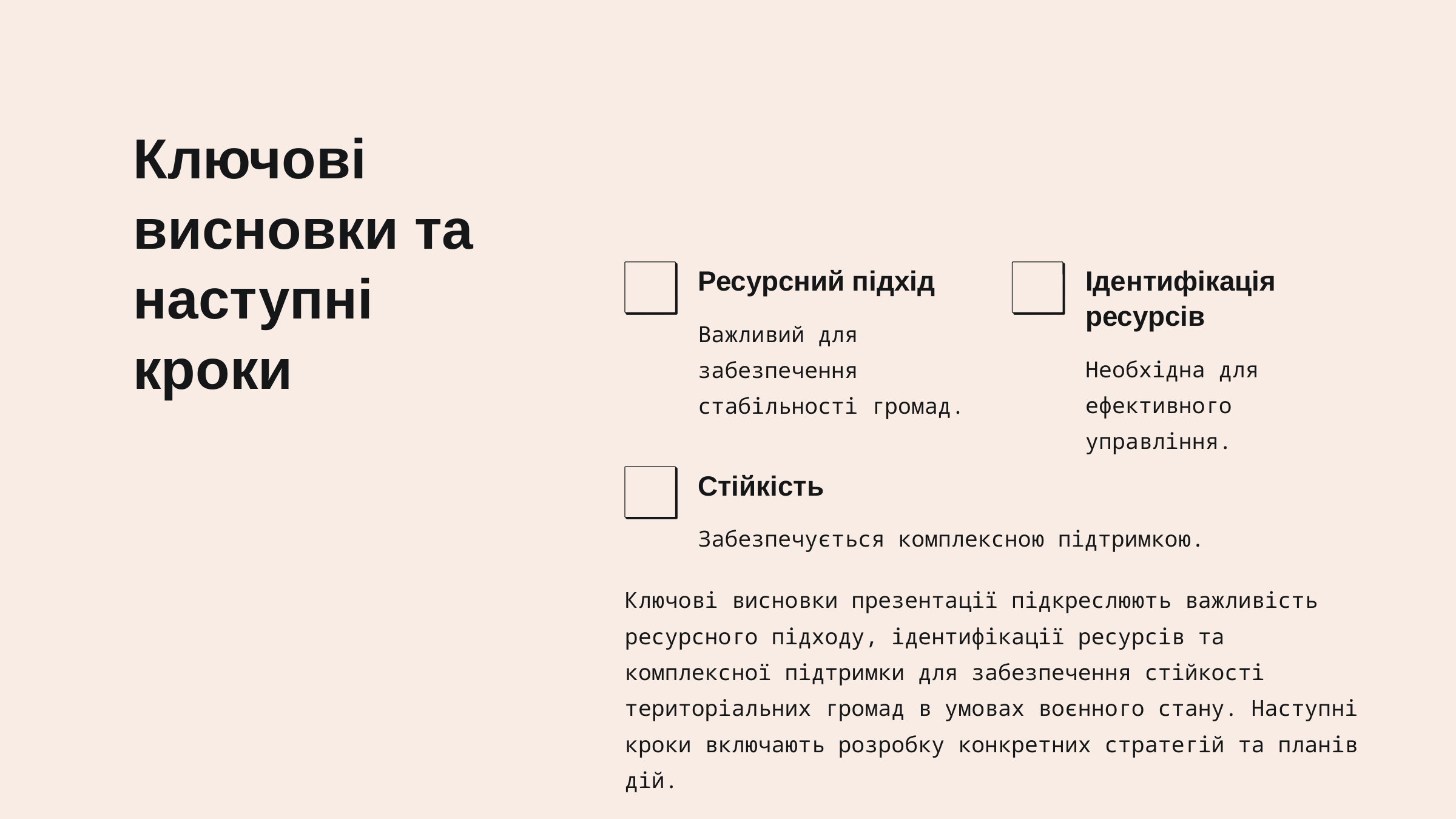

Ключові висновки та наступні кроки

Ресурсний підхід

Ідентифікація ресурсів
Важливий для забезпечення стабільності громад.
Необхідна для ефективного управління.

Стійкість
Забезпечується комплексною підтримкою.
Ключові висновки презентації підкреслюють важливість ресурсного підходу, ідентифікації ресурсів та комплексної підтримки для забезпечення стійкості територіальних громад в умовах воєнного стану. Наступні кроки включають розробку конкретних стратегій та планів дій.